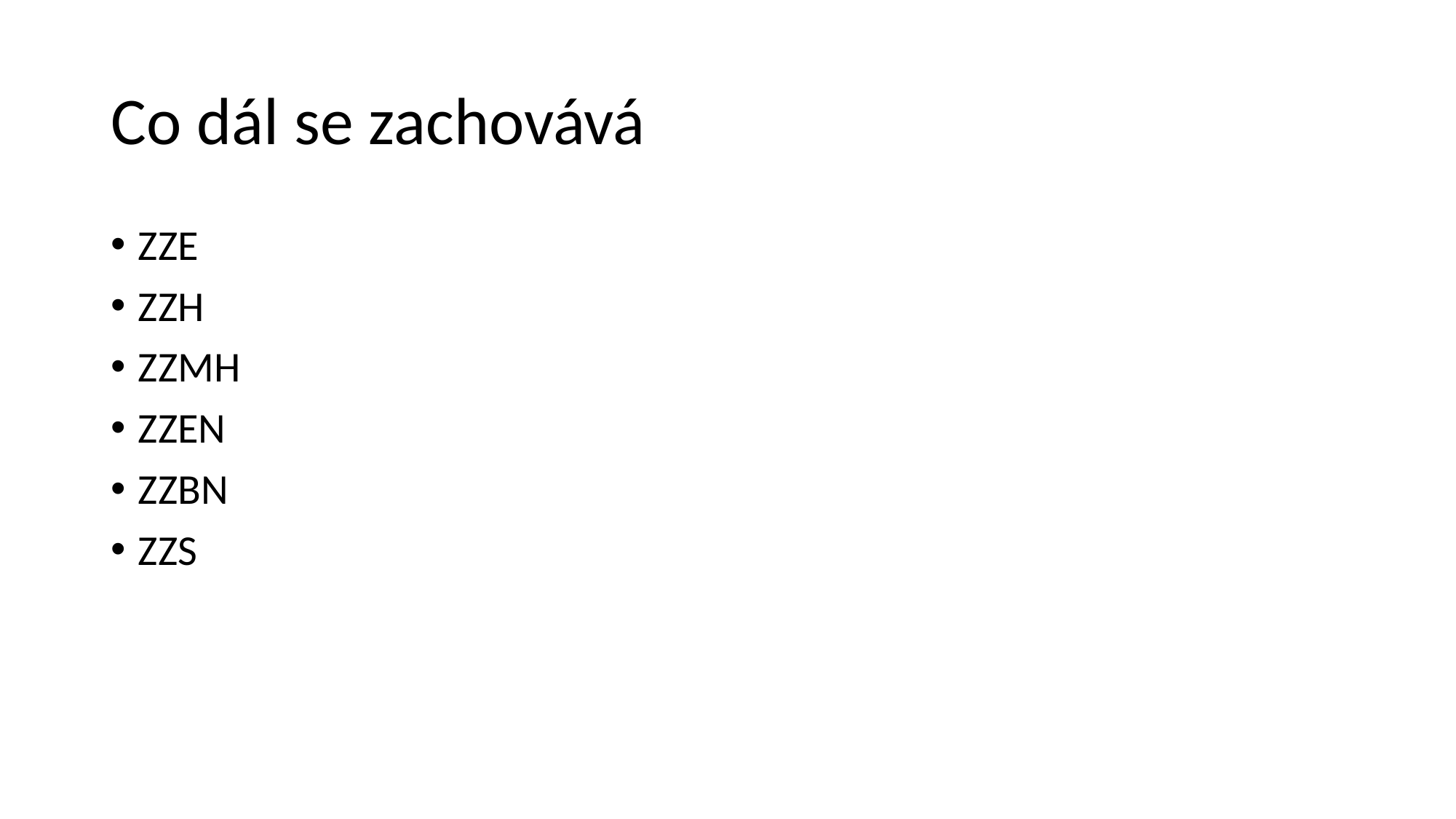

# Co dál se zachovává
ZZE
ZZH
ZZMH
ZZEN
ZZBN
ZZS